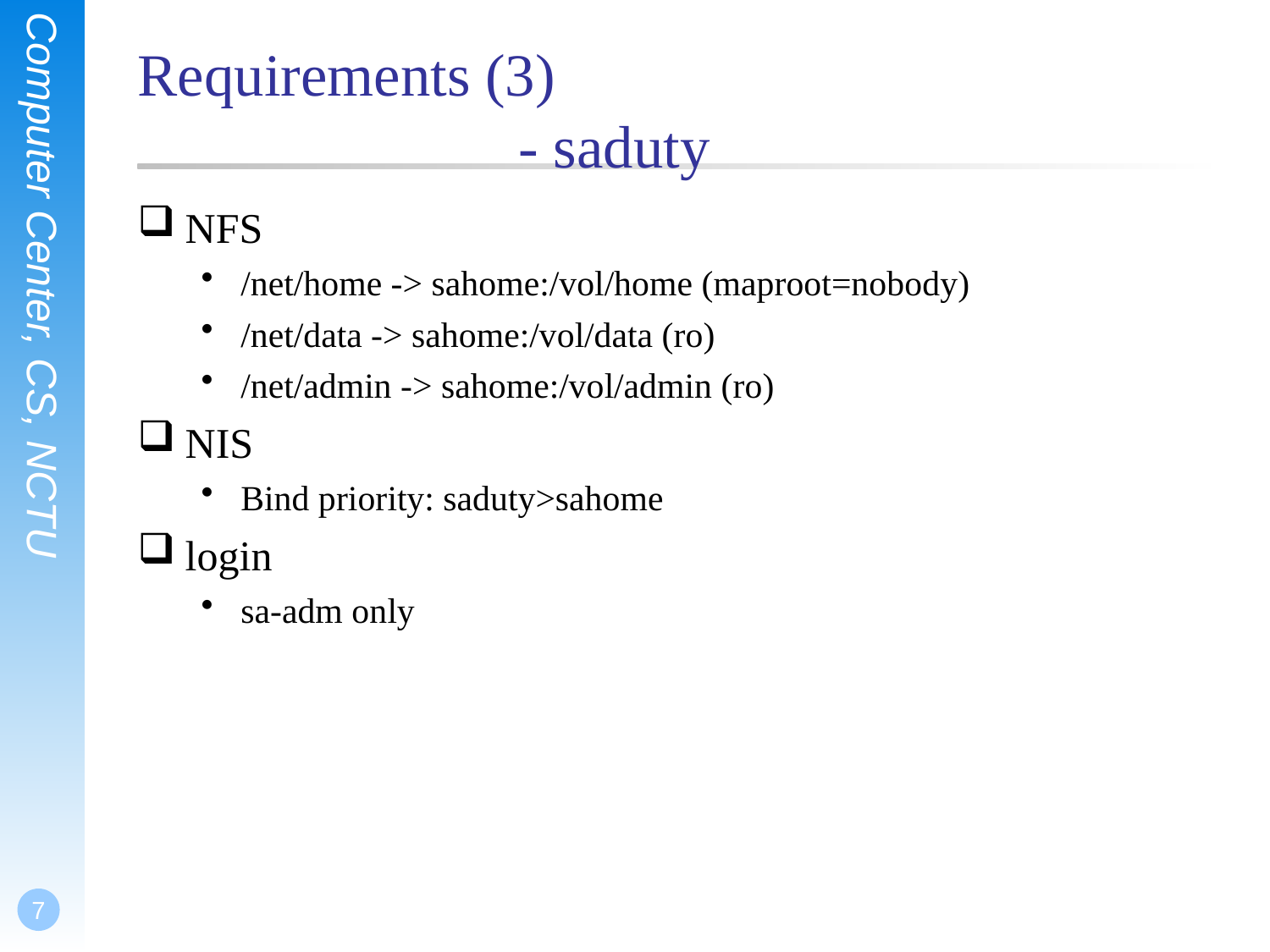

# Requirements (3) - saduty
NFS
/net/home -> sahome:/vol/home (maproot=nobody)
/net/data -> sahome:/vol/data (ro)
/net/admin -> sahome:/vol/admin (ro)
NIS
Bind priority: saduty>sahome
login
sa-adm only